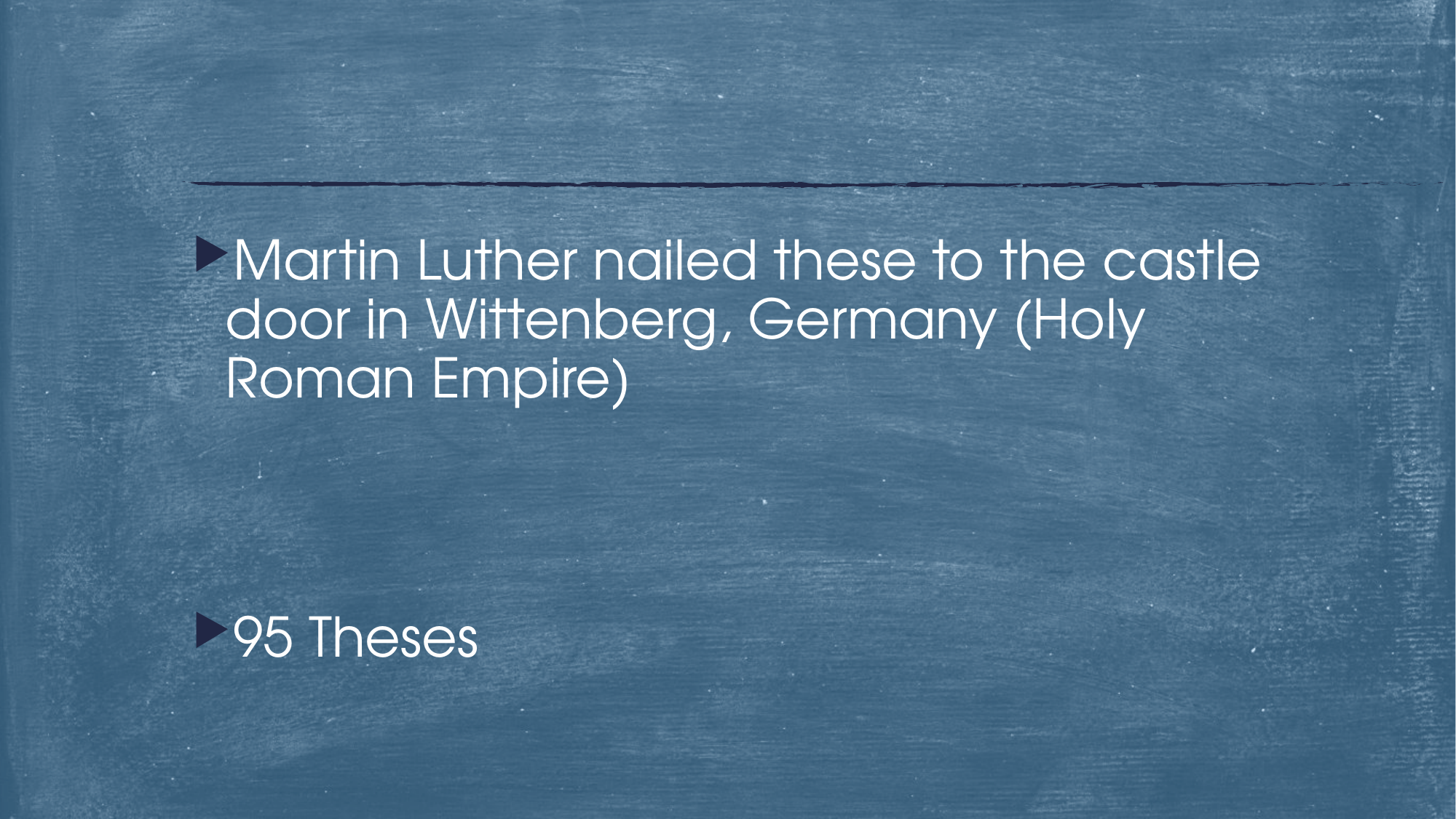

#
Martin Luther nailed these to the castle door in Wittenberg, Germany (Holy Roman Empire)

95 Theses